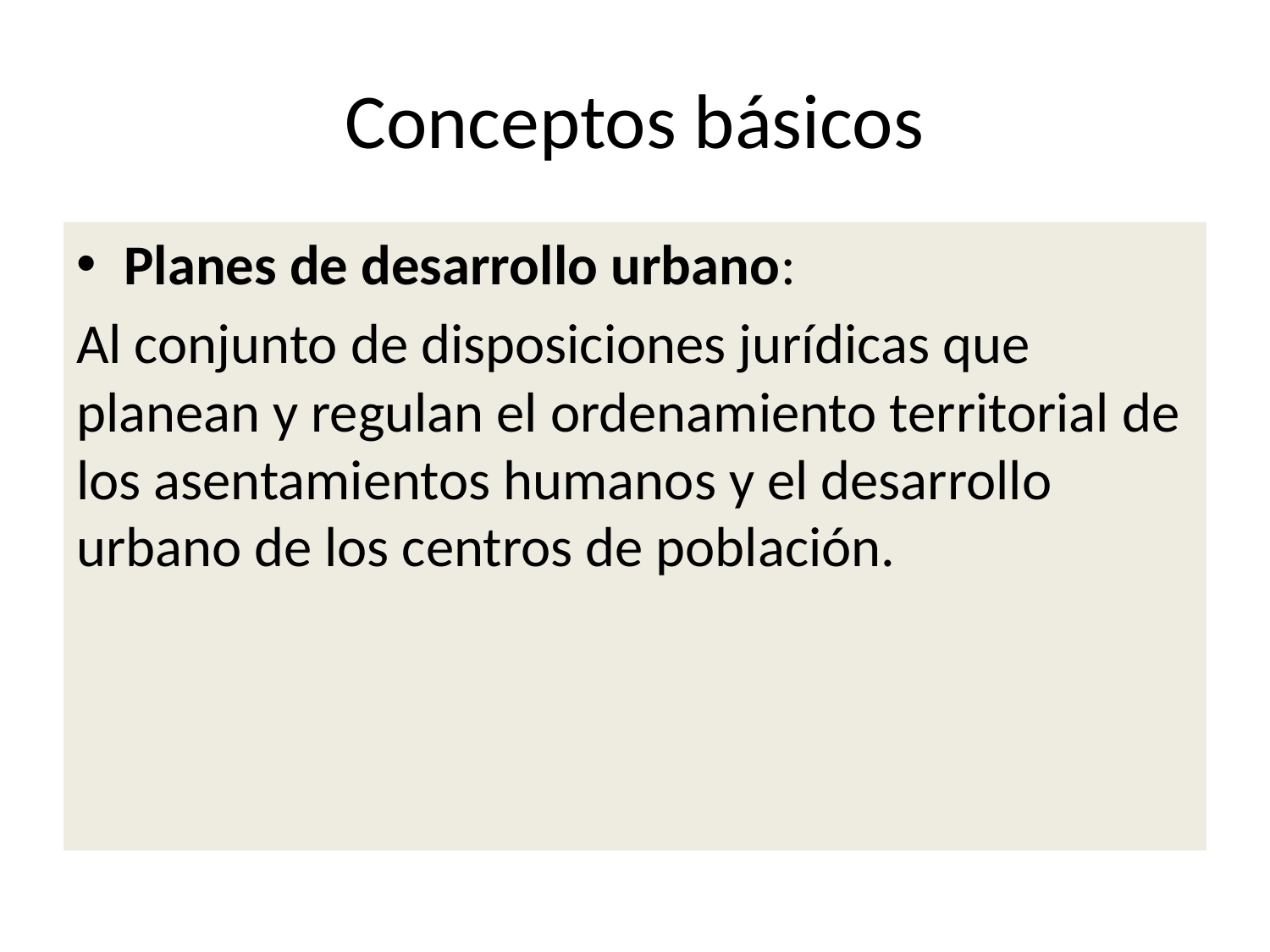

# Conceptos básicos
Planes de desarrollo urbano:
Al conjunto de disposiciones jurídicas que planean y regulan el ordenamiento territorial de los asentamientos humanos y el desarrollo urbano de los centros de población.